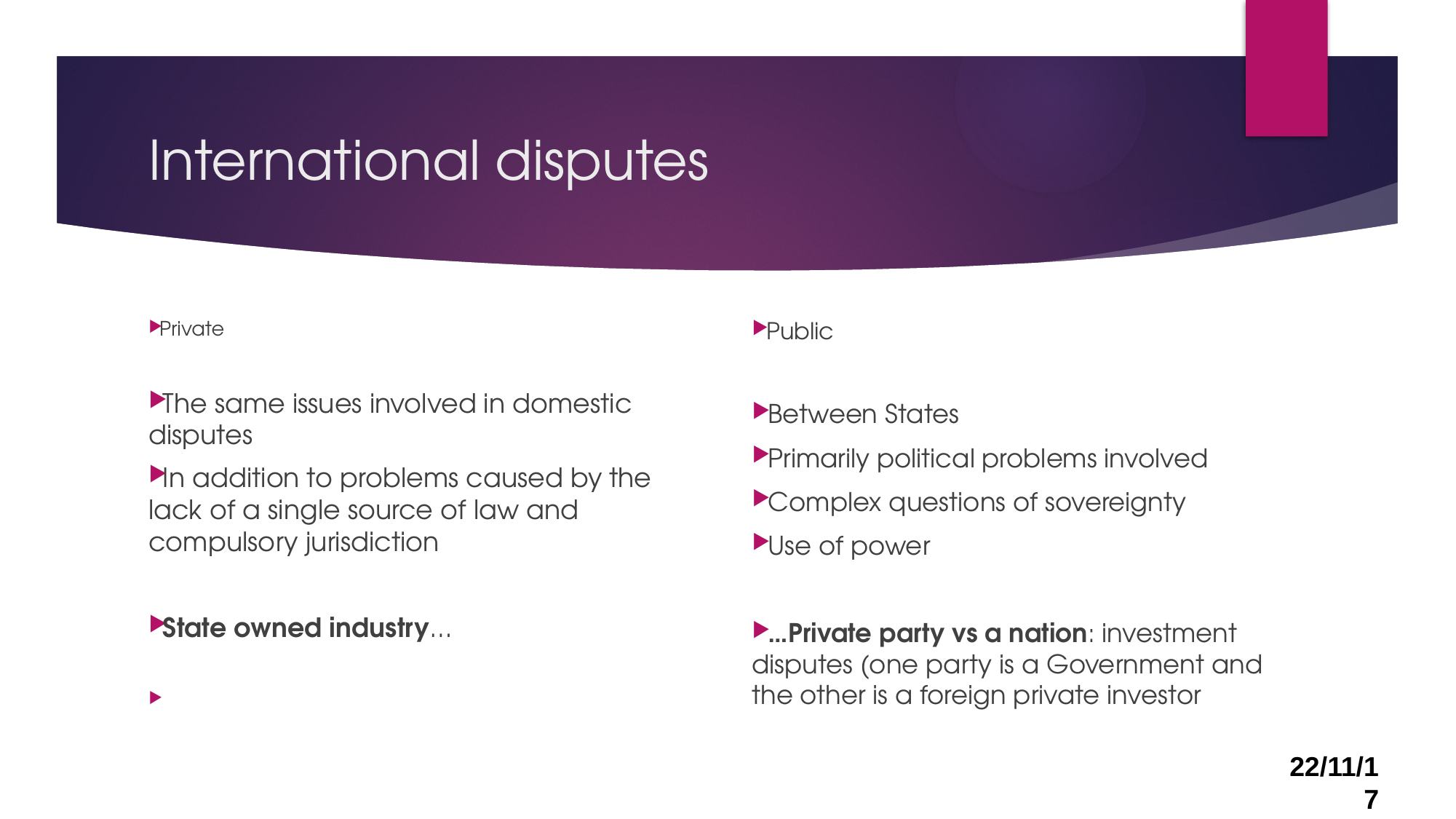

# International disputes
Private

The same issues involved in domestic disputes
In addition to problems caused by the lack of a single source of law and compulsory jurisdiction

State owned industry…

Public

Between States
Primarily political problems involved
Complex questions of sovereignty
Use of power

…Private party vs a nation: investment disputes (one party is a Government and the other is a foreign private investor

22/11/17